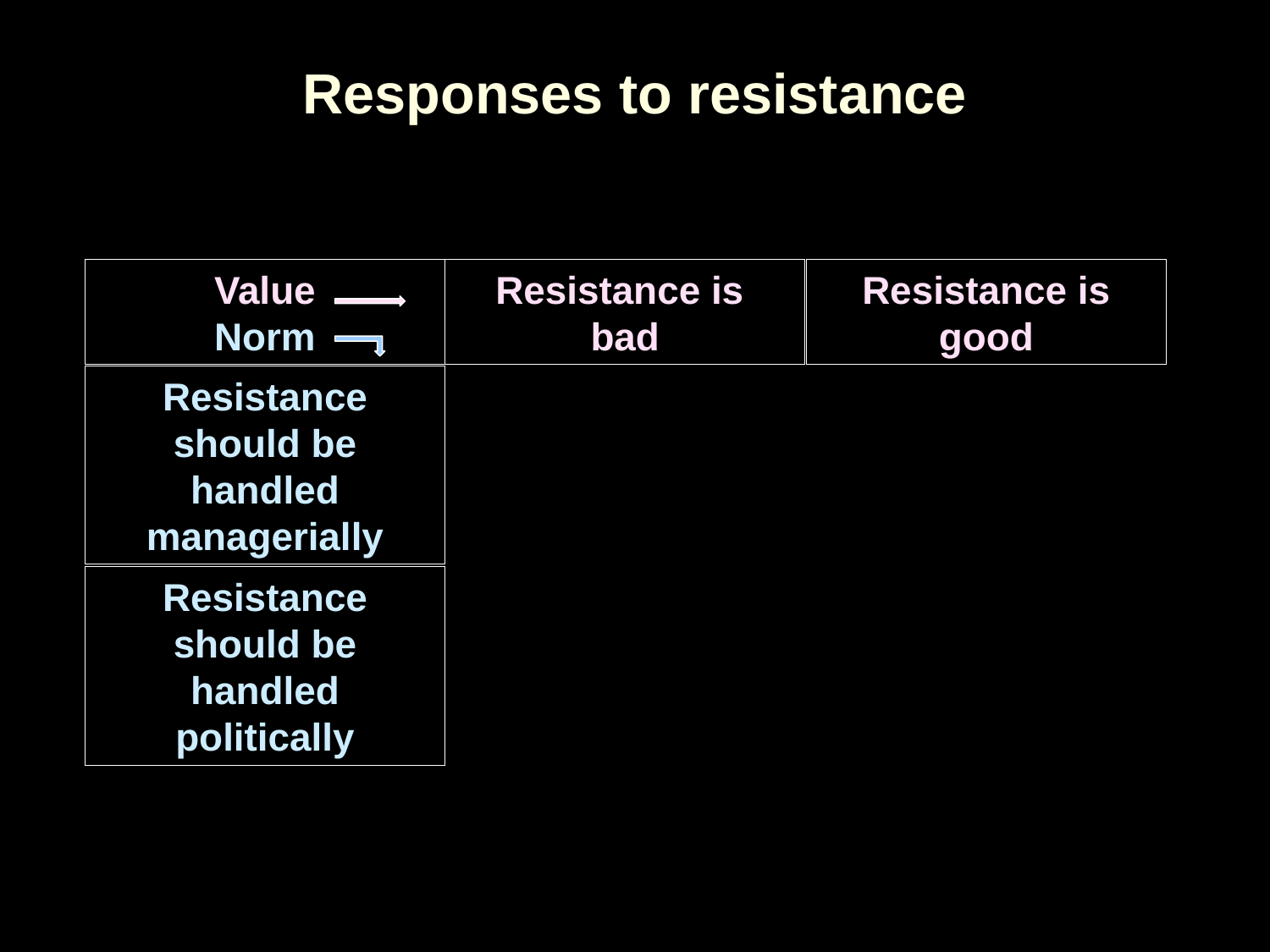

Responses to resistance
Value
Norm
Resistance is good
Resistance is  bad

Resistance should be handled managerially
Resistance should be handled politically